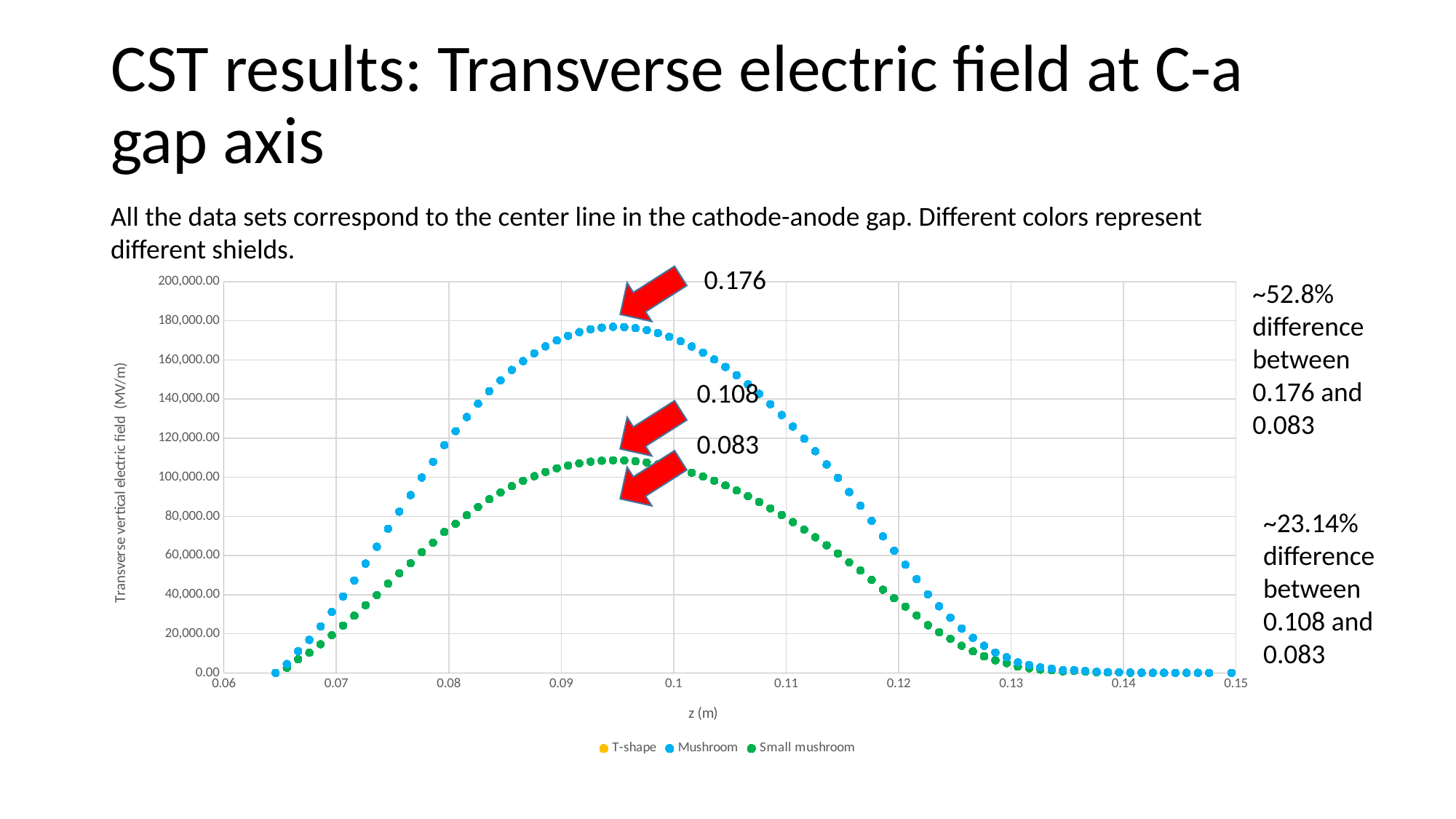

# CST results: Transverse electric field at C-a gap axis
All the data sets correspond to the center line in the cathode-anode gap. Different colors represent different shields.

### Chart

| Category | T-shape | Mushroom | Small mushroom |
|---|---|---|---|
0.176

~52.8% difference between 0.176 and 0.083
0.108

0.083

~23.14% difference between 0.108 and 0.083